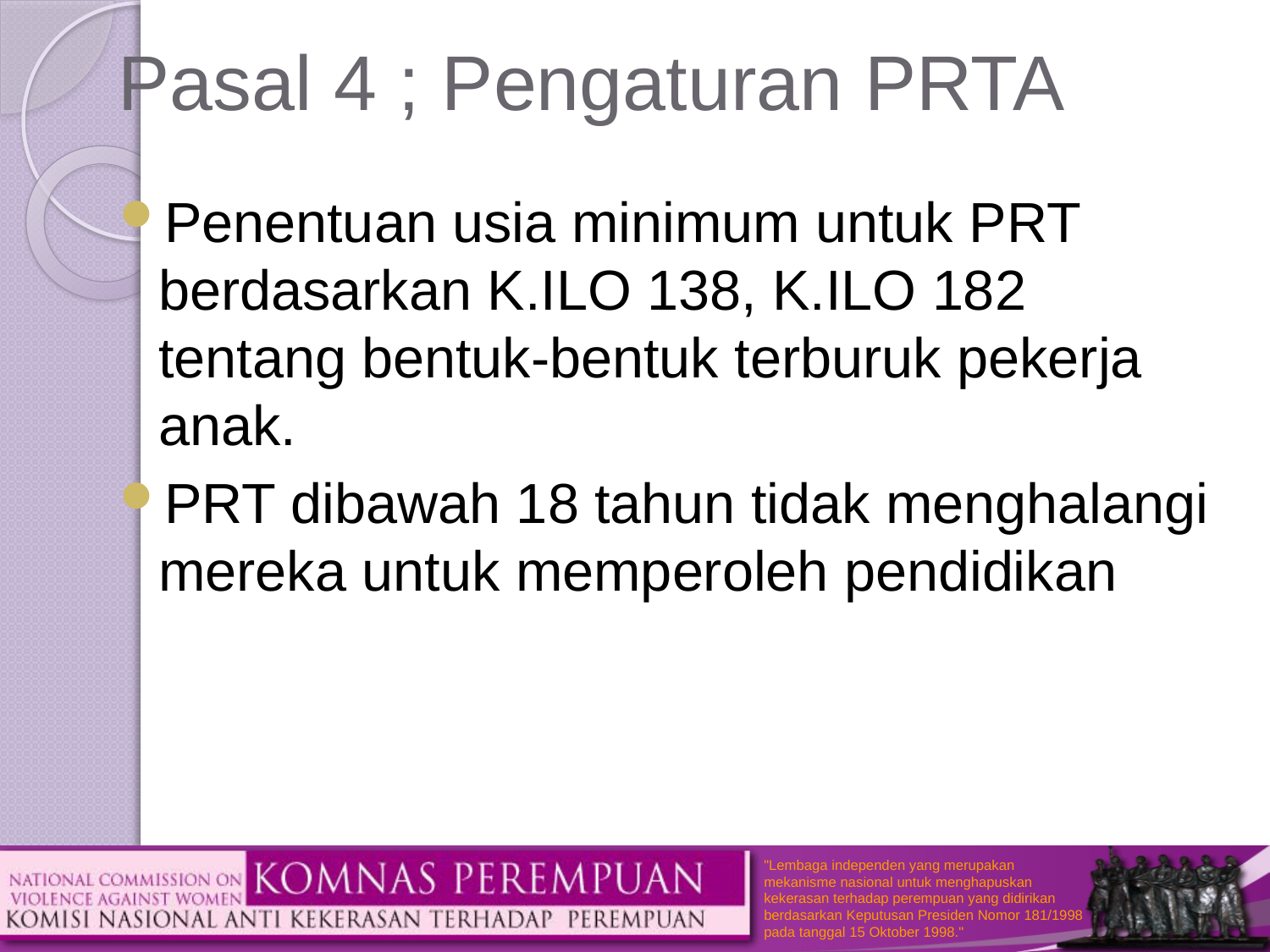

# Pasal 4 ; Pengaturan PRTA
Penentuan usia minimum untuk PRT berdasarkan K.ILO 138, K.ILO 182 tentang bentuk-bentuk terburuk pekerja anak.
PRT dibawah 18 tahun tidak menghalangi mereka untuk memperoleh pendidikan